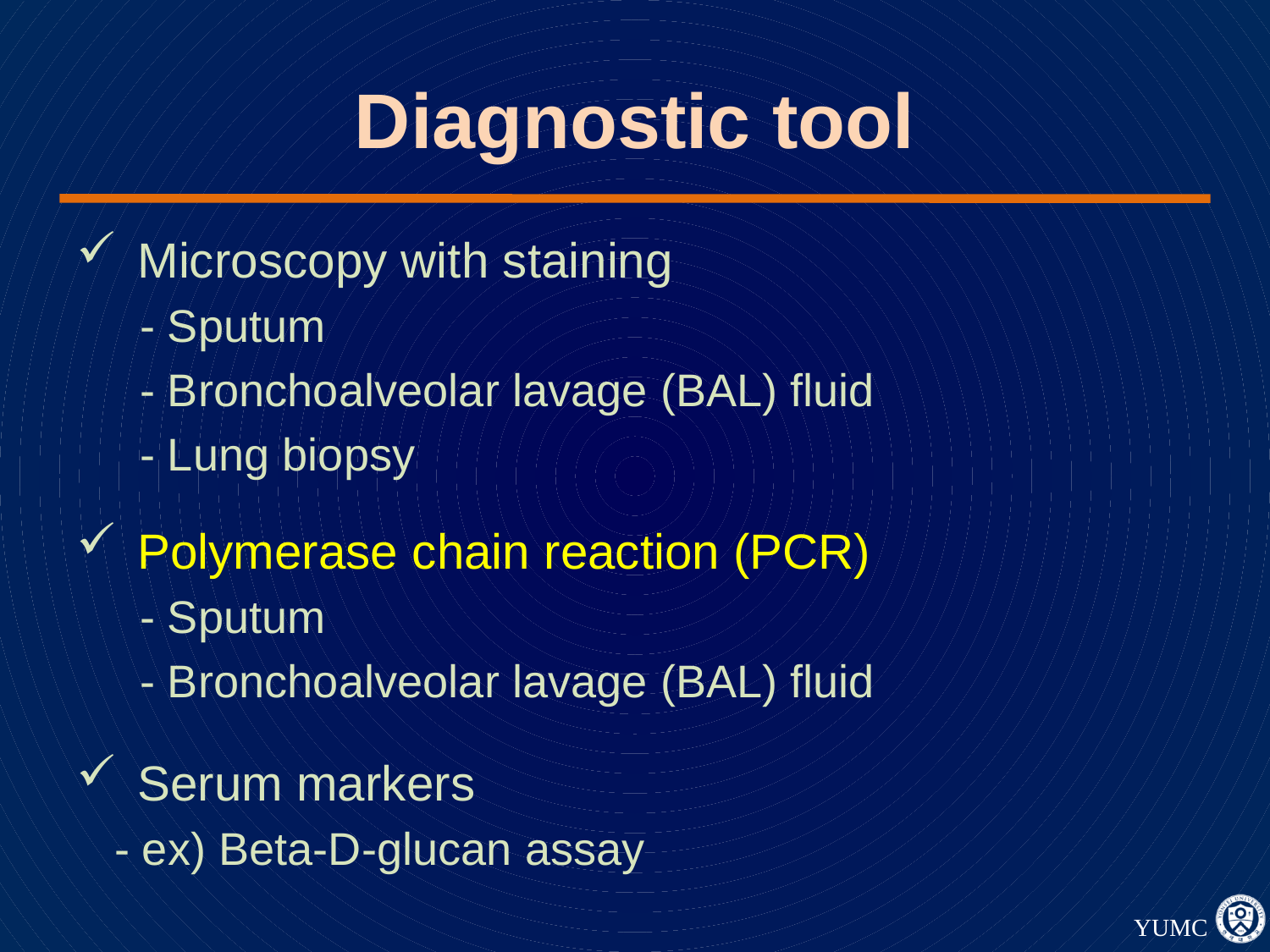

# Diagnostic tool
 Microscopy with staining
     - Sputum
     - Bronchoalveolar lavage (BAL) fluid
     - Lung biopsy

 Polymerase chain reaction (PCR)
     - Sputum
     - Bronchoalveolar lavage (BAL) fluid

 Serum markers
   - ex) Beta-D-glucan assay